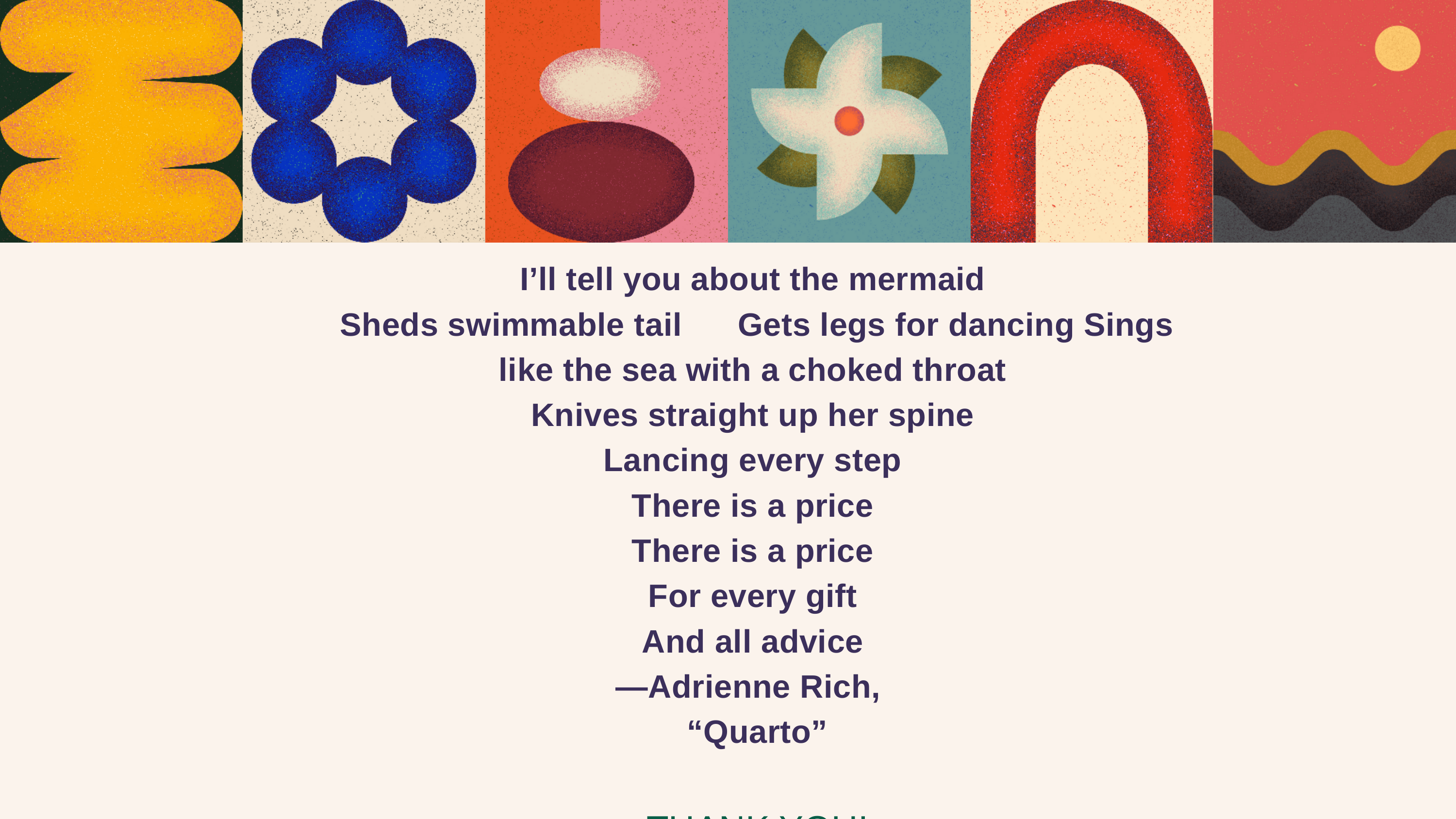

I’ll tell you about the mermaid
Sheds swimmable tail      Gets legs for dancing Sings like the sea with a choked throat
Knives straight up her spine
Lancing every step
There is a price
There is a price
For every gift
And all advice
—Adrienne Rich,
“Quarto”
THANK YOU!